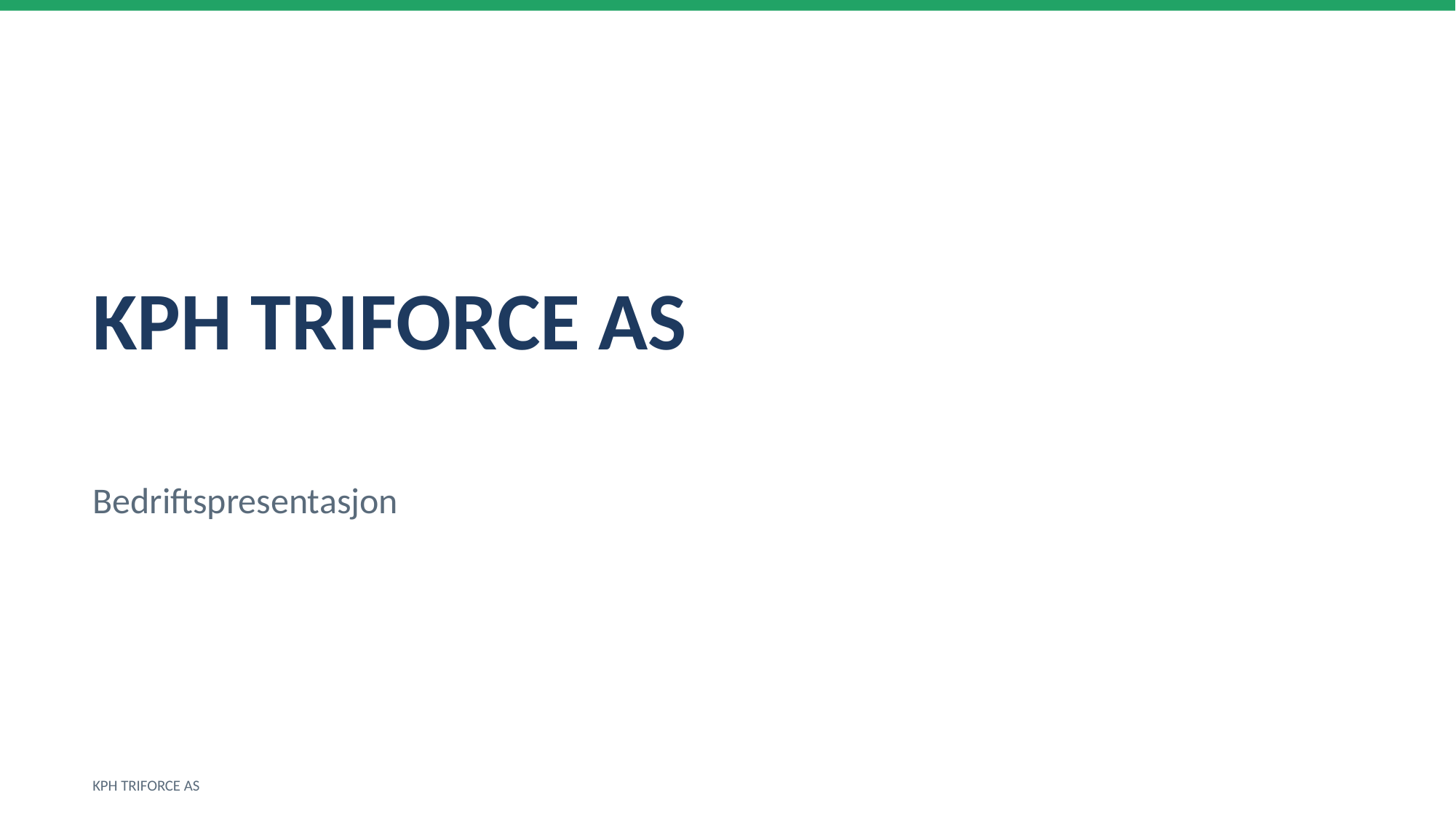

KPH TRIFORCE AS
Bedriftspresentasjon
KPH TRIFORCE AS